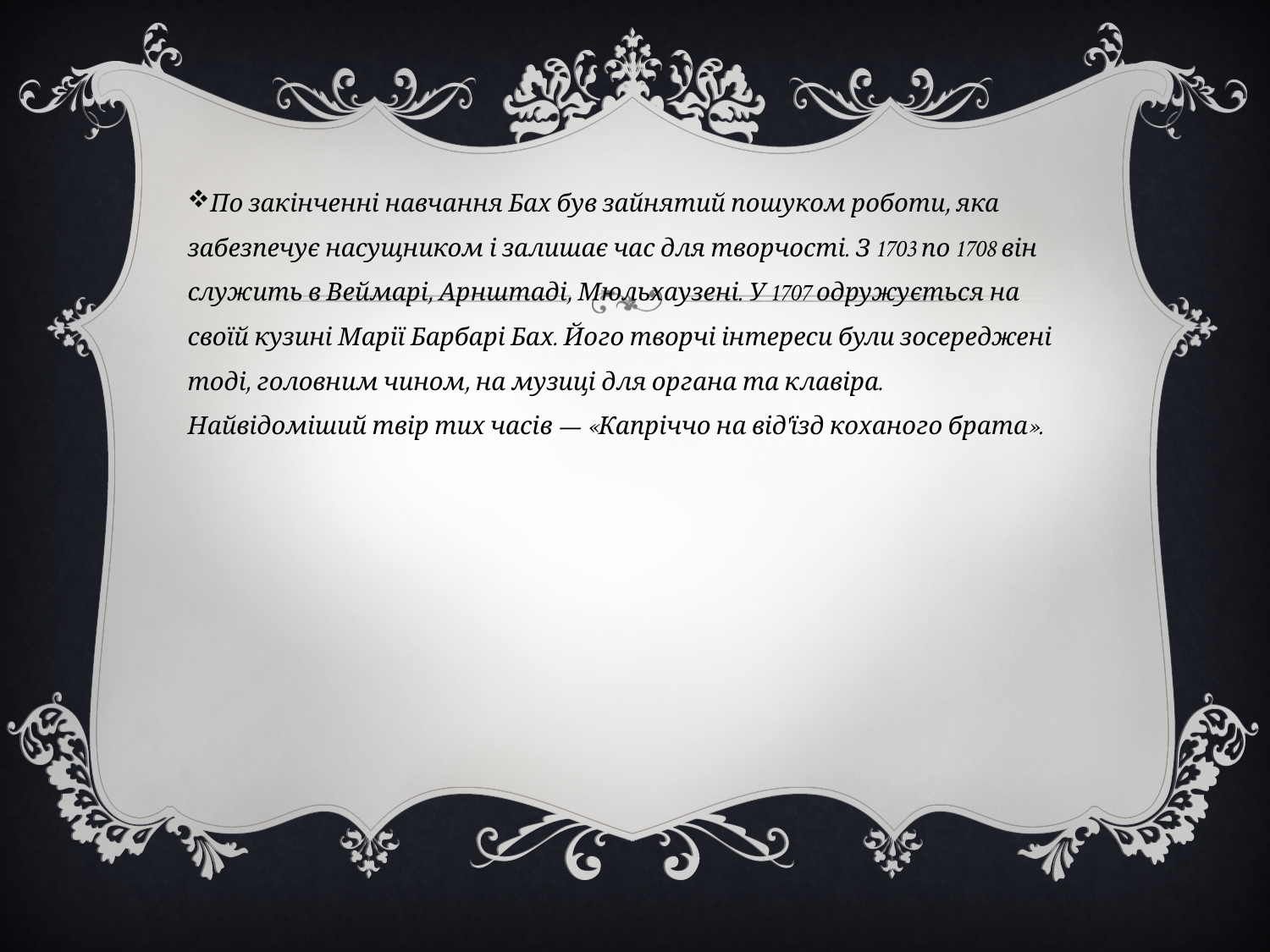

#
По закінченні навчання Бах був зайнятий пошуком роботи, яка забезпечує насущником і залишає час для творчості. З 1703 по 1708 він служить в Веймарі, Арнштаді, Мюльхаузені. У 1707 одружується на своїй кузині Марії Барбарі Бах. Його творчі інтереси були зосереджені тоді, головним чином, на музиці для органа та клавіра. Найвідоміший твір тих часів — «Капріччо на від'їзд коханого брата».